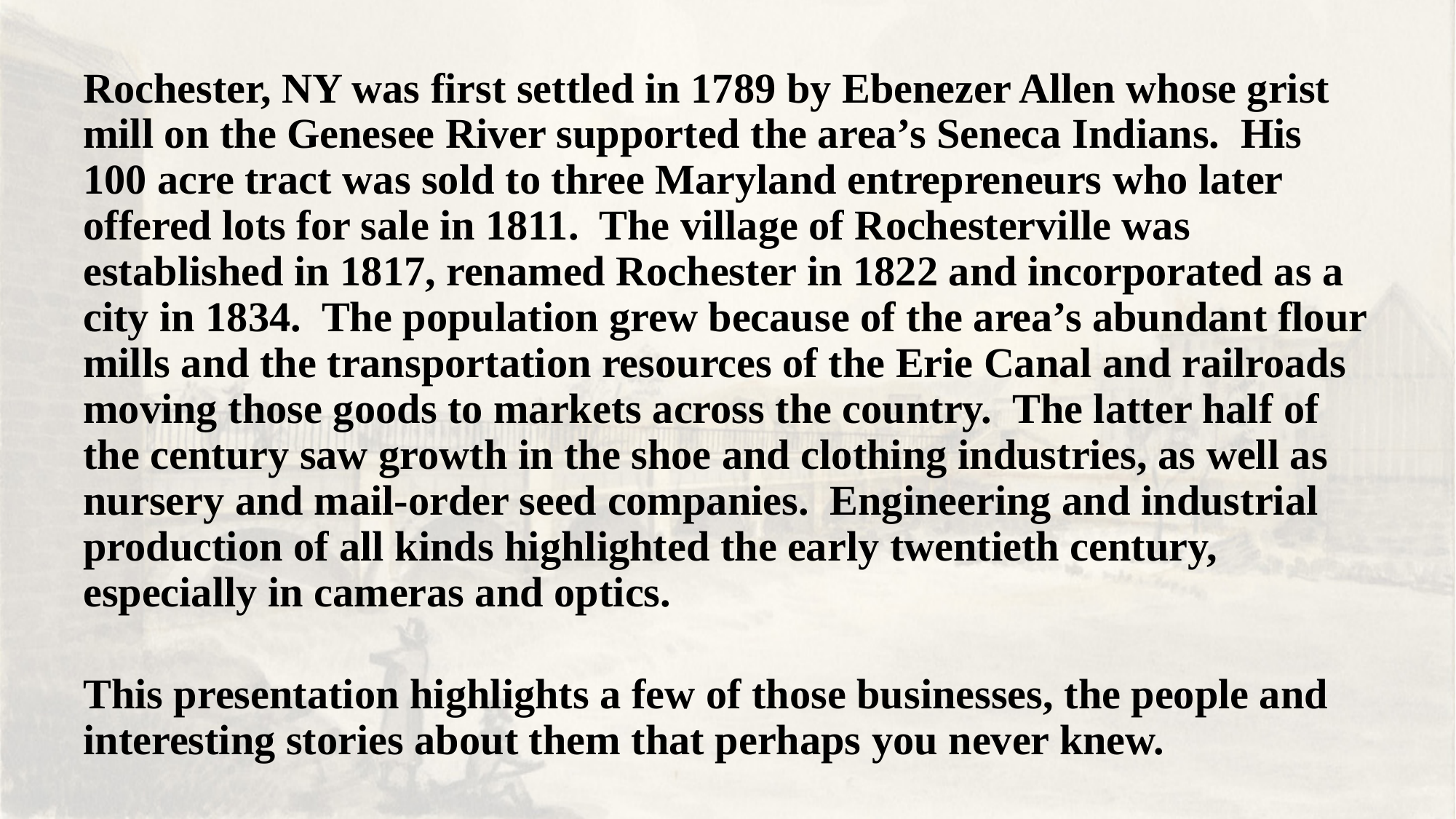

Rochester, NY was first settled in 1789 by Ebenezer Allen whose grist mill on the Genesee River supported the area’s Seneca Indians.  His 100 acre tract was sold to three Maryland entrepreneurs who later offered lots for sale in 1811.  The village of Rochesterville was established in 1817, renamed Rochester in 1822 and incorporated as a city in 1834.  The population grew because of the area’s abundant flour mills and the transportation resources of the Erie Canal and railroads moving those goods to markets across the country.  The latter half of the century saw growth in the shoe and clothing industries, as well as nursery and mail-order seed companies.  Engineering and industrial production of all kinds highlighted the early twentieth century, especially in cameras and optics.

This presentation highlights a few of those businesses, the people and interesting stories about them that perhaps you never knew.